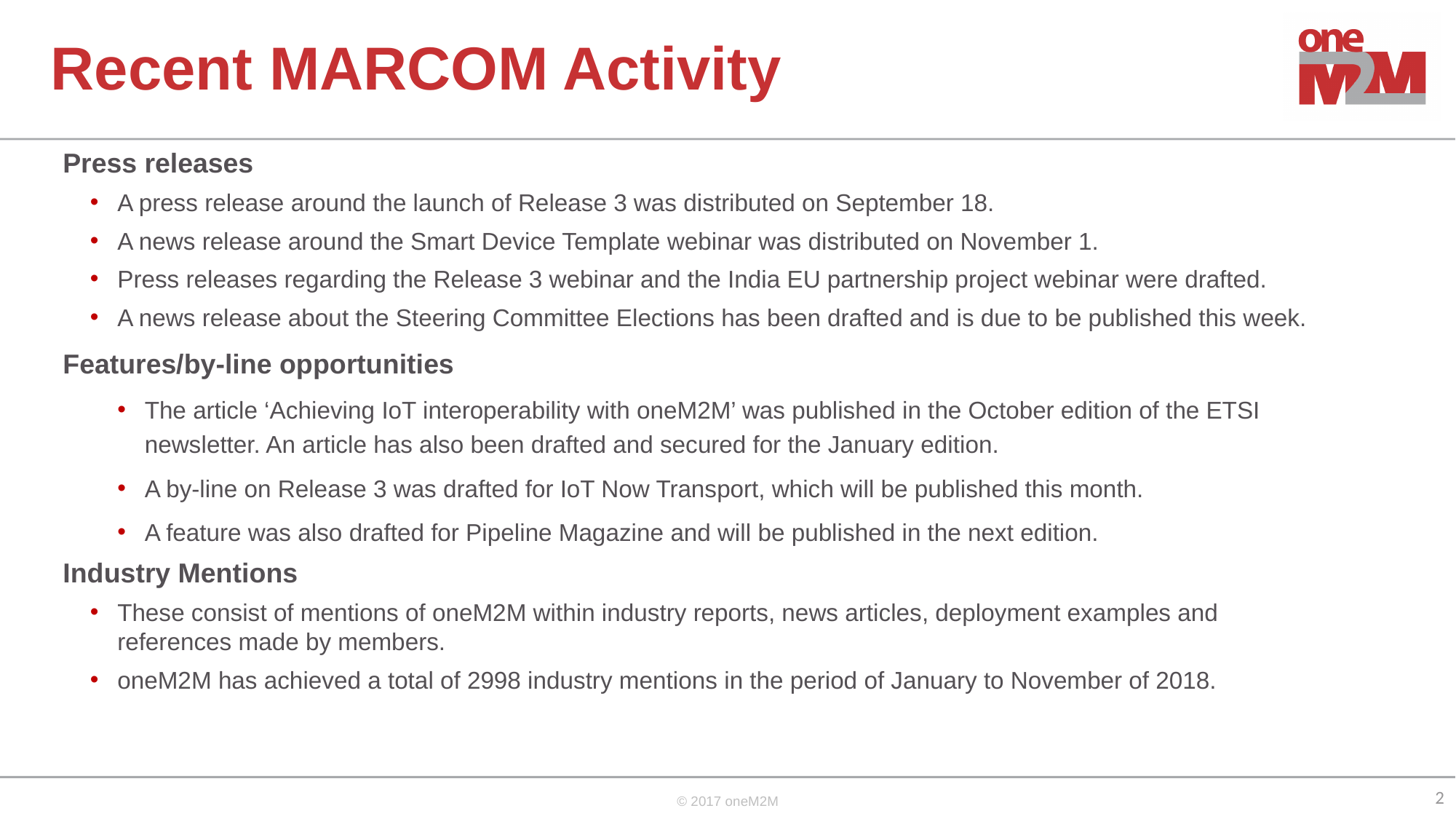

# Recent MARCOM Activity
Press releases
A press release around the launch of Release 3 was distributed on September 18.
A news release around the Smart Device Template webinar was distributed on November 1.
Press releases regarding the Release 3 webinar and the India EU partnership project webinar were drafted.
A news release about the Steering Committee Elections has been drafted and is due to be published this week.
Features/by-line opportunities
The article ‘Achieving IoT interoperability with oneM2M’ was published in the October edition of the ETSI newsletter. An article has also been drafted and secured for the January edition.
A by-line on Release 3 was drafted for IoT Now Transport, which will be published this month.
A feature was also drafted for Pipeline Magazine and will be published in the next edition.
Industry Mentions
These consist of mentions of oneM2M within industry reports, news articles, deployment examples and references made by members.
oneM2M has achieved a total of 2998 industry mentions in the period of January to November of 2018.

2